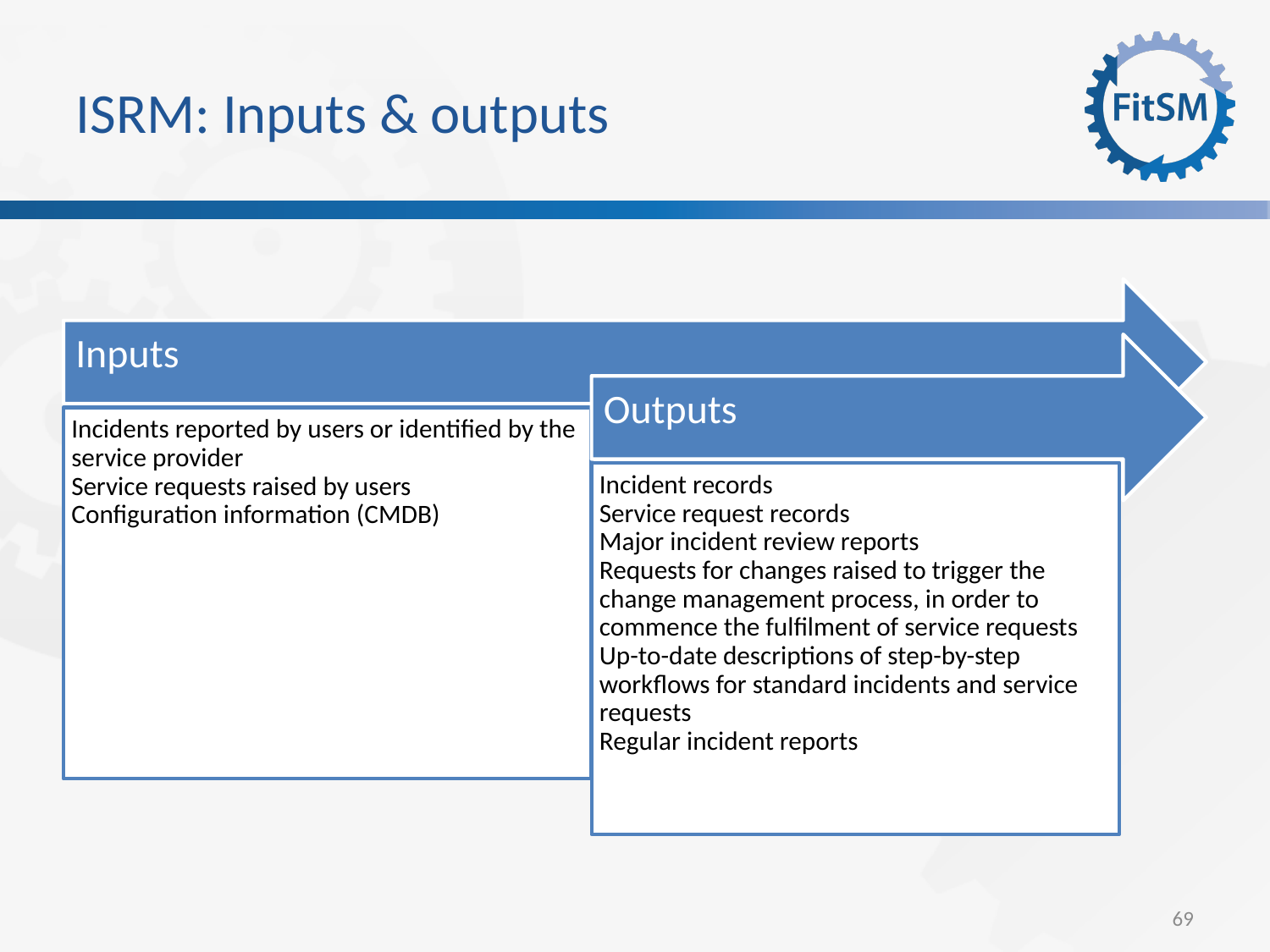

ISRM: Inputs & outputs
Inputs
Outputs
Incidents reported by users or identified by the service provider
Service requests raised by users
Configuration information (CMDB)
Incident records
Service request records
Major incident review reports
Requests for changes raised to trigger the change management process, in order to commence the fulfilment of service requests
Up-to-date descriptions of step-by-step workflows for standard incidents and service requests
Regular incident reports
69